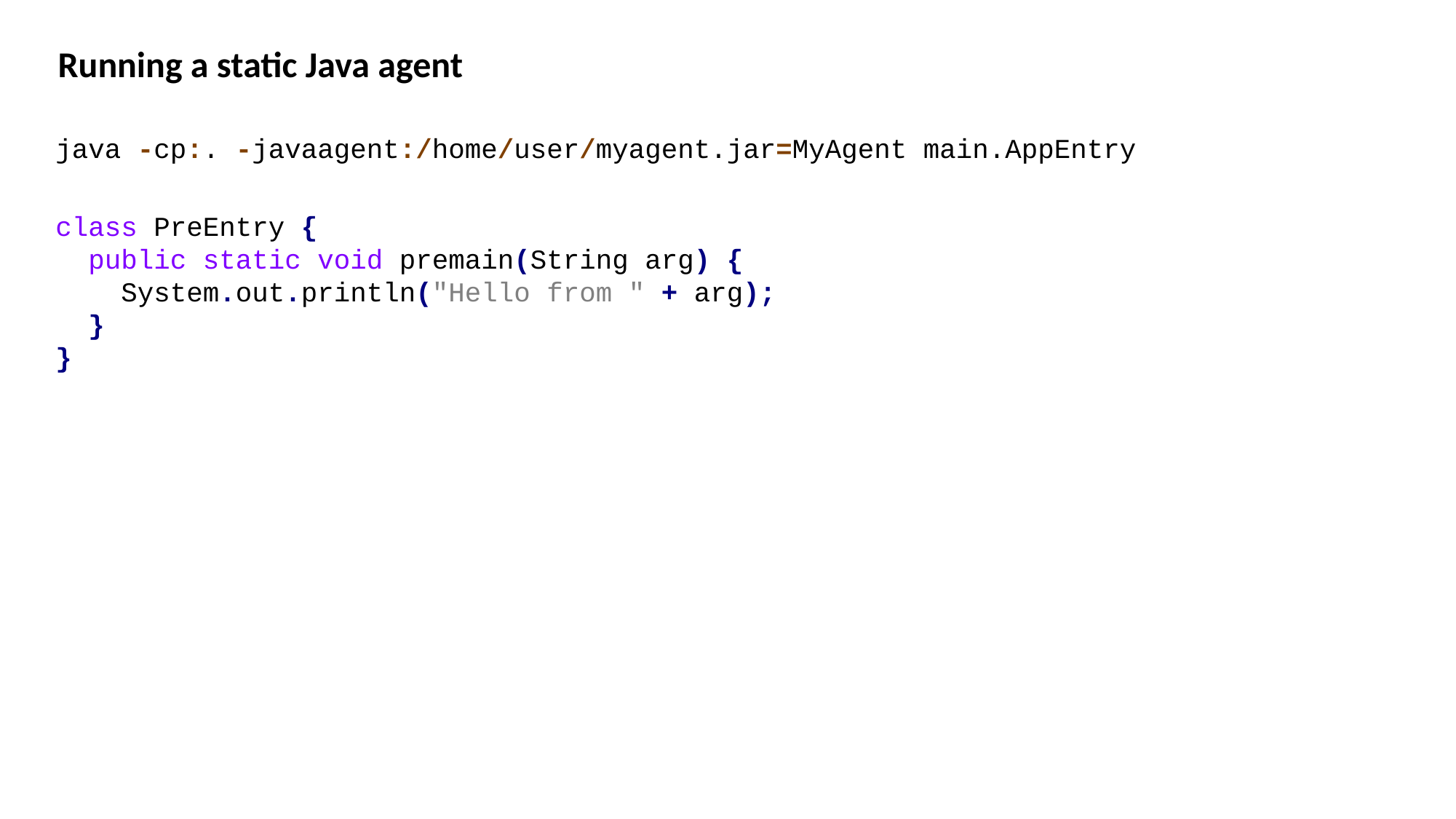

Running a static Java agent
java -cp:. -javaagent:/home/user/myagent.jar=MyAgent main.AppEntry
class PreEntry {
  public static void premain(String arg) {
    System.out.println("Hello from " + arg);
  }
}